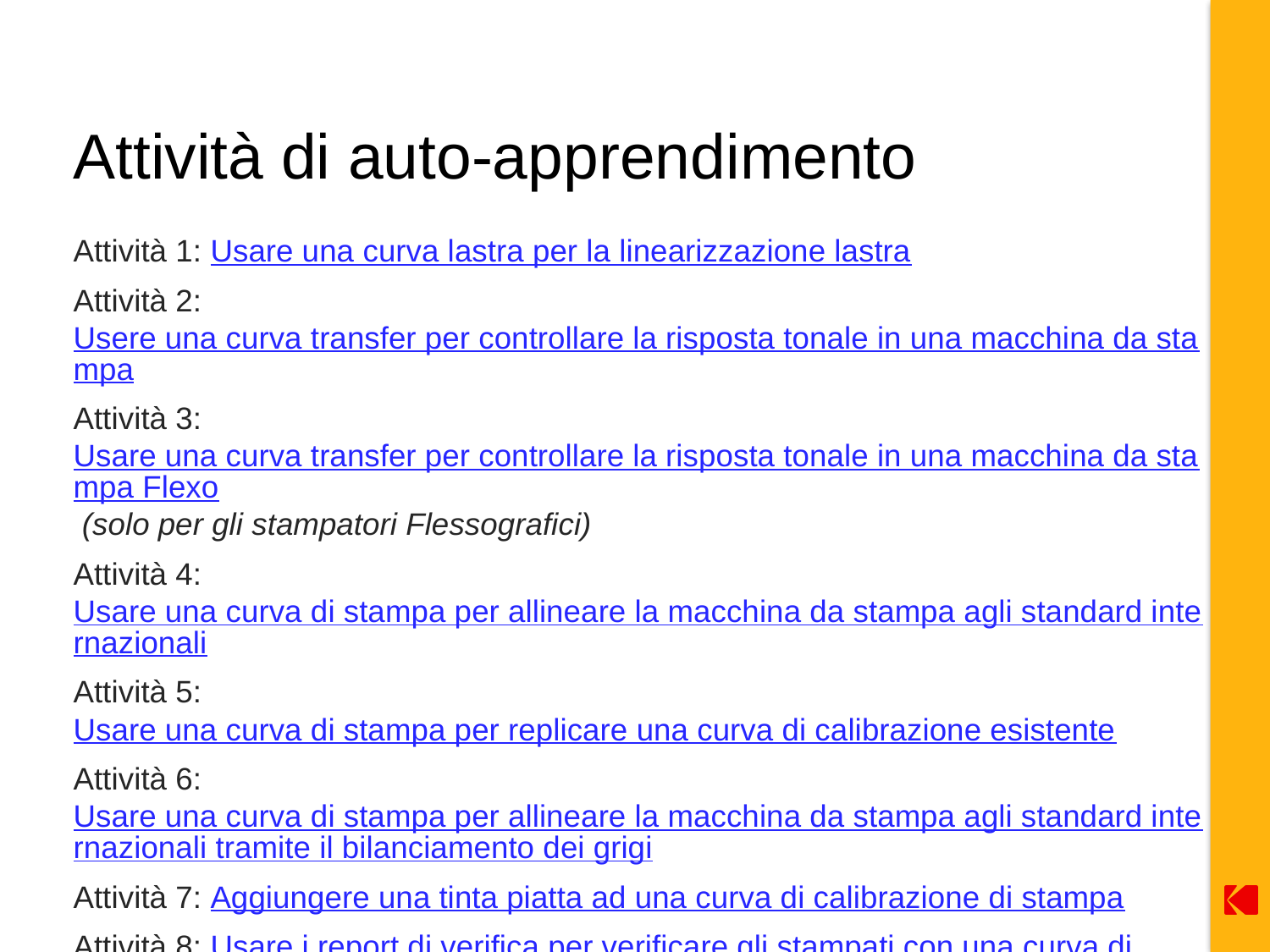

# Attività di auto-apprendimento
Attività 1: Usare una curva lastra per la linearizzazione lastra
Attività 2: Usere una curva transfer per controllare la risposta tonale in una macchina da stampa
Attività 3: Usare una curva transfer per controllare la risposta tonale in una macchina da stampa Flexo (solo per gli stampatori Flessografici)
Attività 4: Usare una curva di stampa per allineare la macchina da stampa agli standard internazionali
Attività 5: Usare una curva di stampa per replicare una curva di calibrazione esistente
Attività 6: Usare una curva di stampa per allineare la macchina da stampa agli standard internazionali tramite il bilanciamento dei grigi
Attività 7: Aggiungere una tinta piatta ad una curva di calibrazione di stampa
Attività 8: Usare i report di verifica per verificare gli stampati con una curva di stampa applicata